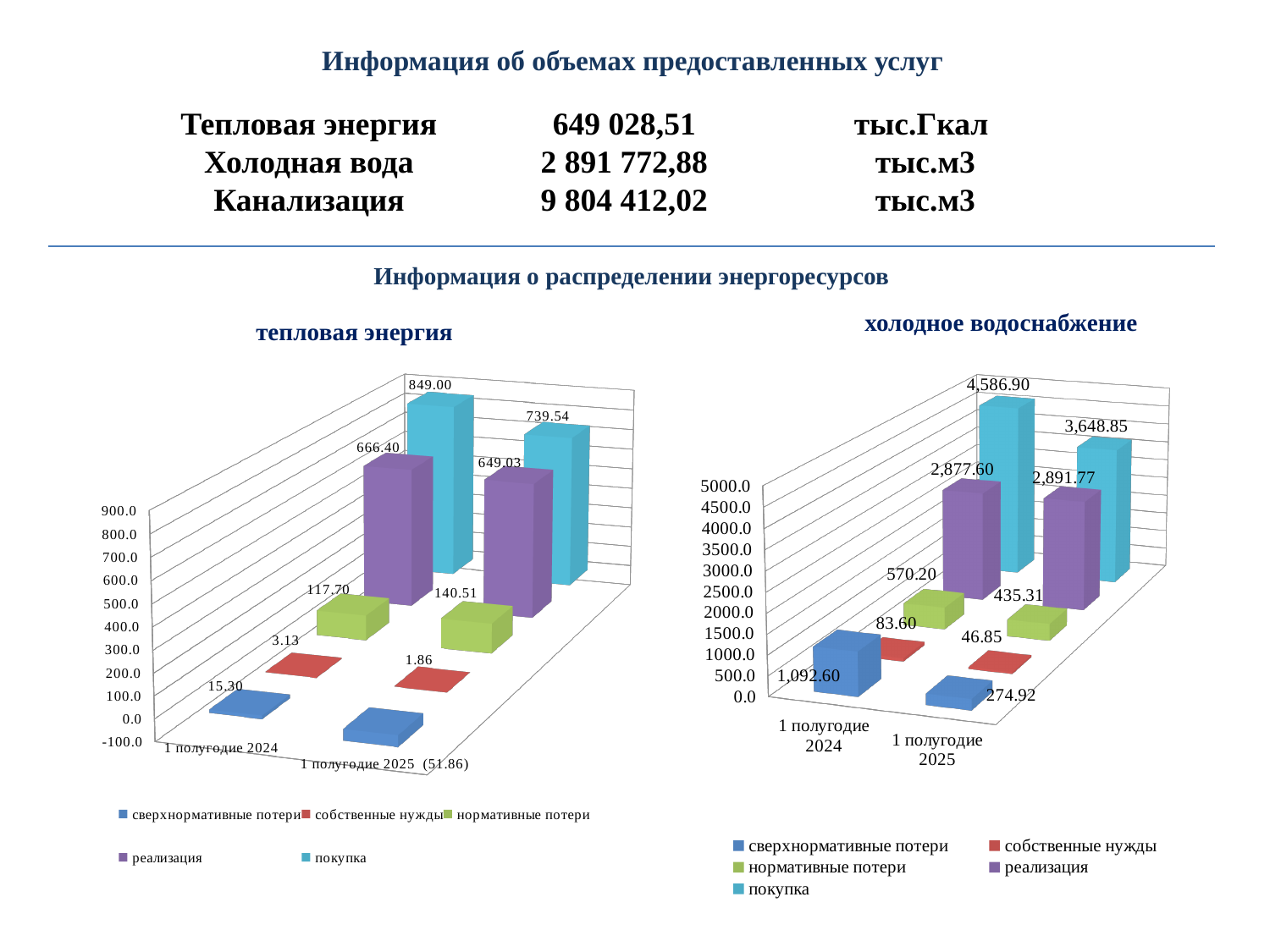

Информация об объемах предоставленных услуг
| Тепловая энергия | 649 028,51 | тыс.Гкал |
| --- | --- | --- |
| Холодная вода | 2 891 772,88 | тыс.м3 |
| Канализация | 9 804 412,02 | тыс.м3 |
Информация о распределении энергоресурсов
холодное водоснабжение
тепловая энергия

[unsupported chart]

[unsupported chart]